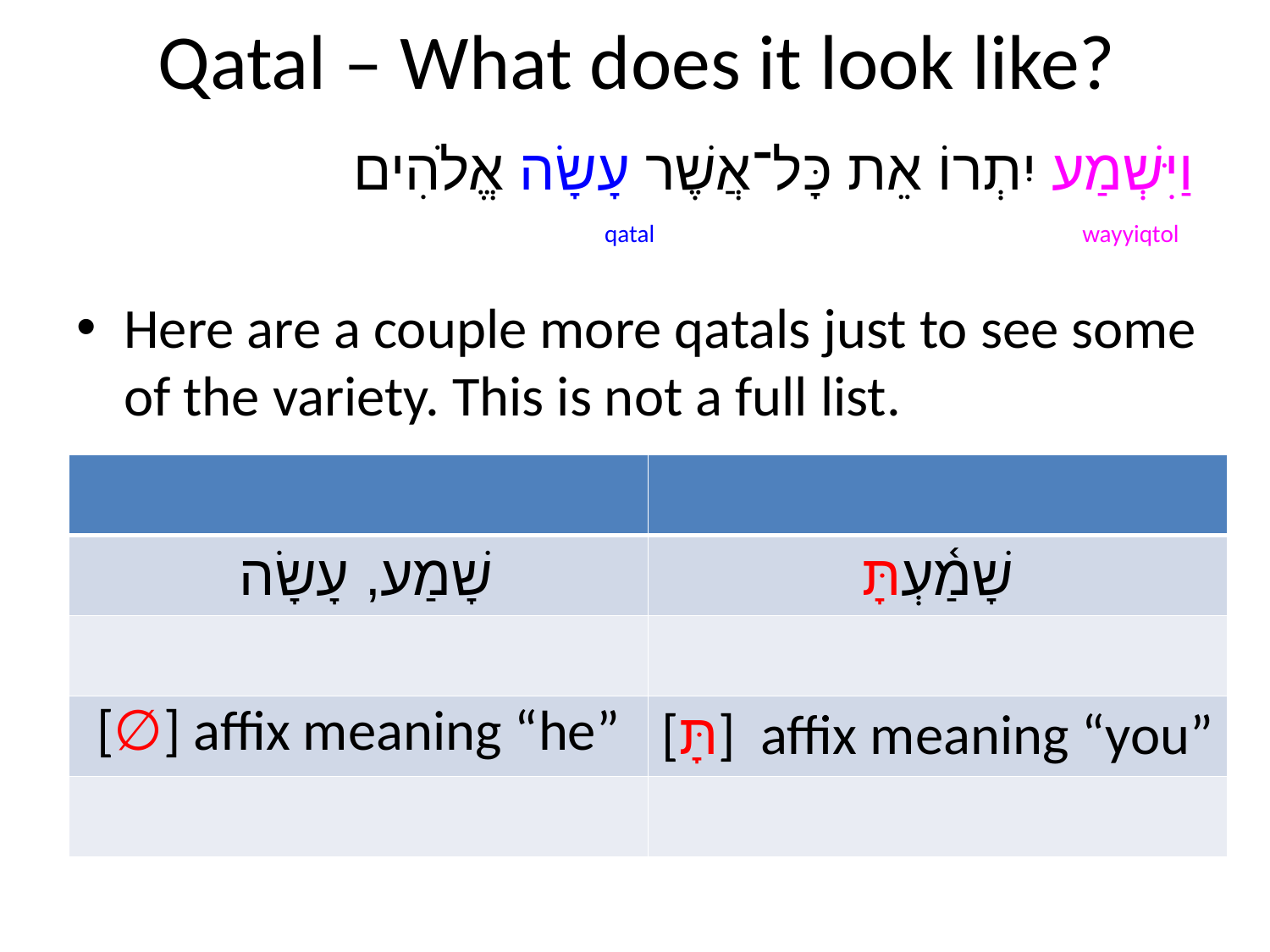

# Qatal – What does it look like?
וַיִּשְׁמַע יִתְרוֹ אֵת כָּל־אֲשֶׁר עָשָׂה אֱלֹהִים
qatal
wayyiqtol
Here are a couple more qatals just to see some of the variety. This is not a full list.
|  |  |
| --- | --- |
| שָׁמַע, עָשָׂה | שָׁמַ֫עְתָּ |
|  |  |
| [∅] affix meaning “he” | [תָּ] affix meaning “you” |
|  |  |